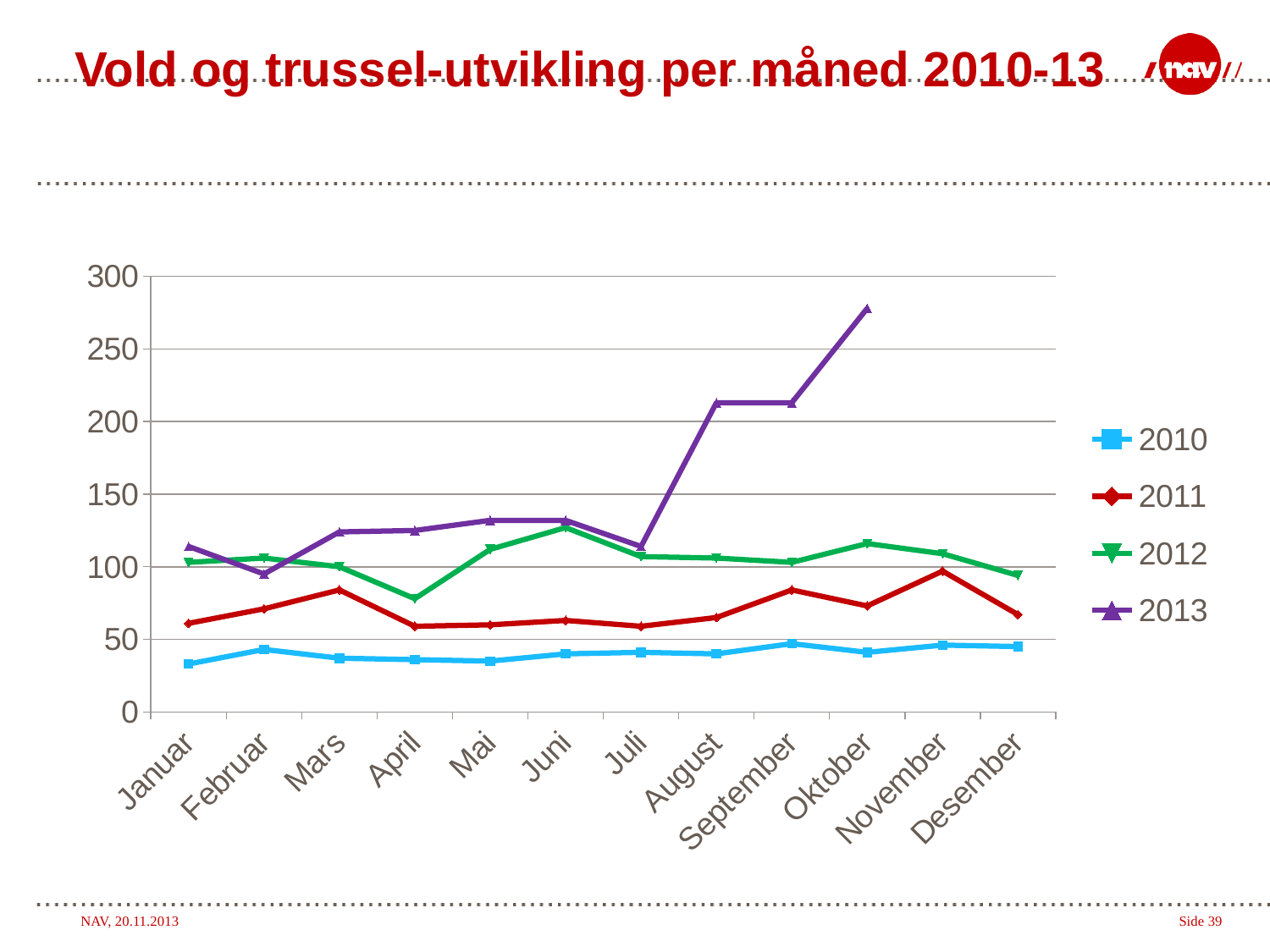

# Vold og trussel-utvikling per måned 2010-13

### Chart

| Category | 2010 | 2011 | 2012 | 2013 |
|---|---|---|---|---|
| Januar | 33.0 | 61.0 | 103.0 | 114.0 |
| Februar | 43.0 | 71.0 | 106.0 | 95.0 |
| Mars | 37.0 | 84.0 | 100.0 | 124.0 |
| April | 36.0 | 59.0 | 78.0 | 125.0 |
| Mai | 35.0 | 60.0 | 112.0 | 132.0 |
| Juni | 40.0 | 63.0 | 127.0 | 132.0 |
| Juli | 41.0 | 59.0 | 107.0 | 114.0 |
| August | 40.0 | 65.0 | 106.0 | 213.0 |
| September | 47.0 | 84.0 | 103.0 | 213.0 |
| Oktober | 41.0 | 73.0 | 116.0 | 278.0 |
| November | 46.0 | 97.0 | 109.0 | None |
| Desember | 45.0 | 67.0 | 94.0 | None |